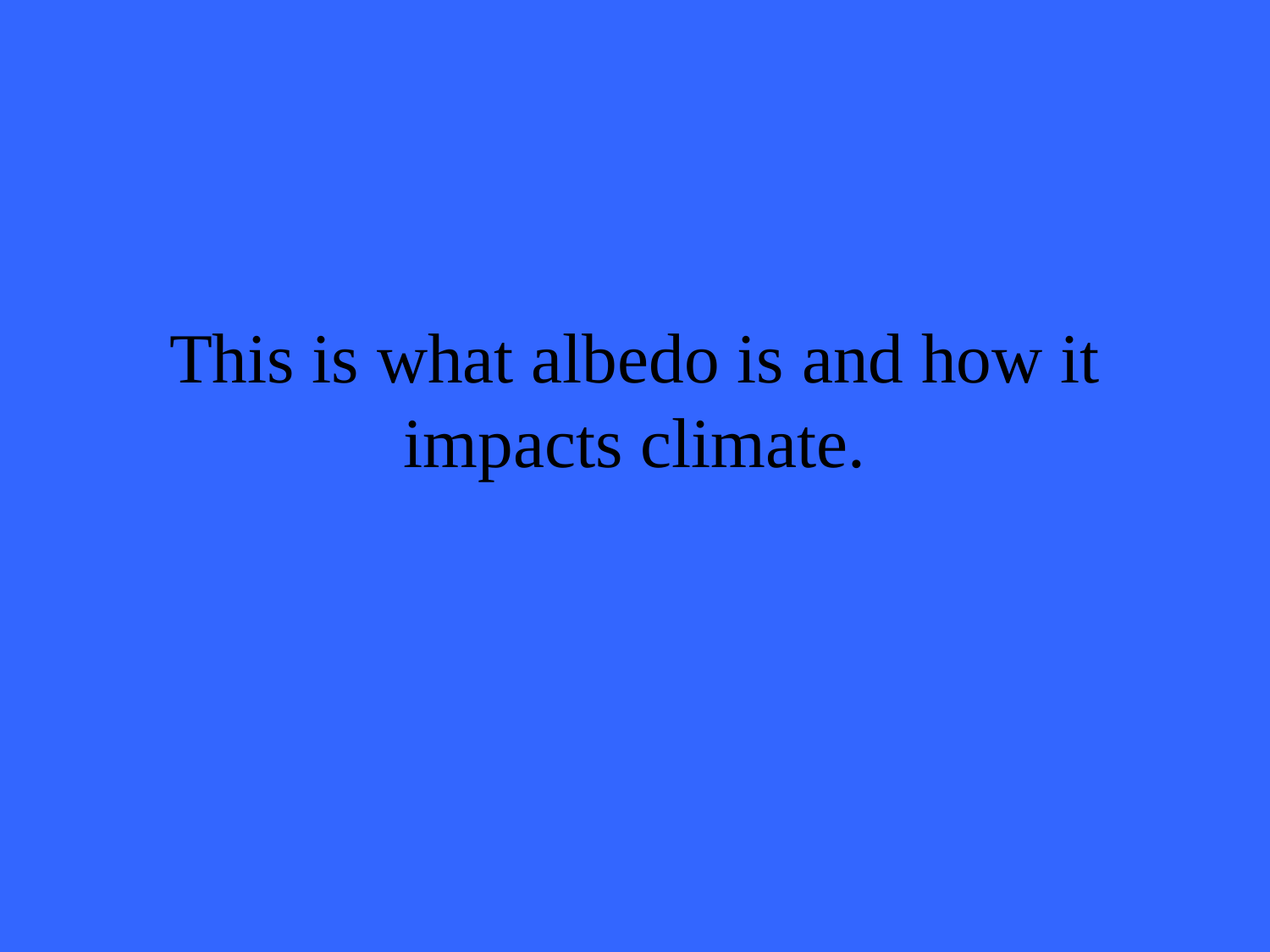

# This is what albedo is and how it impacts climate.